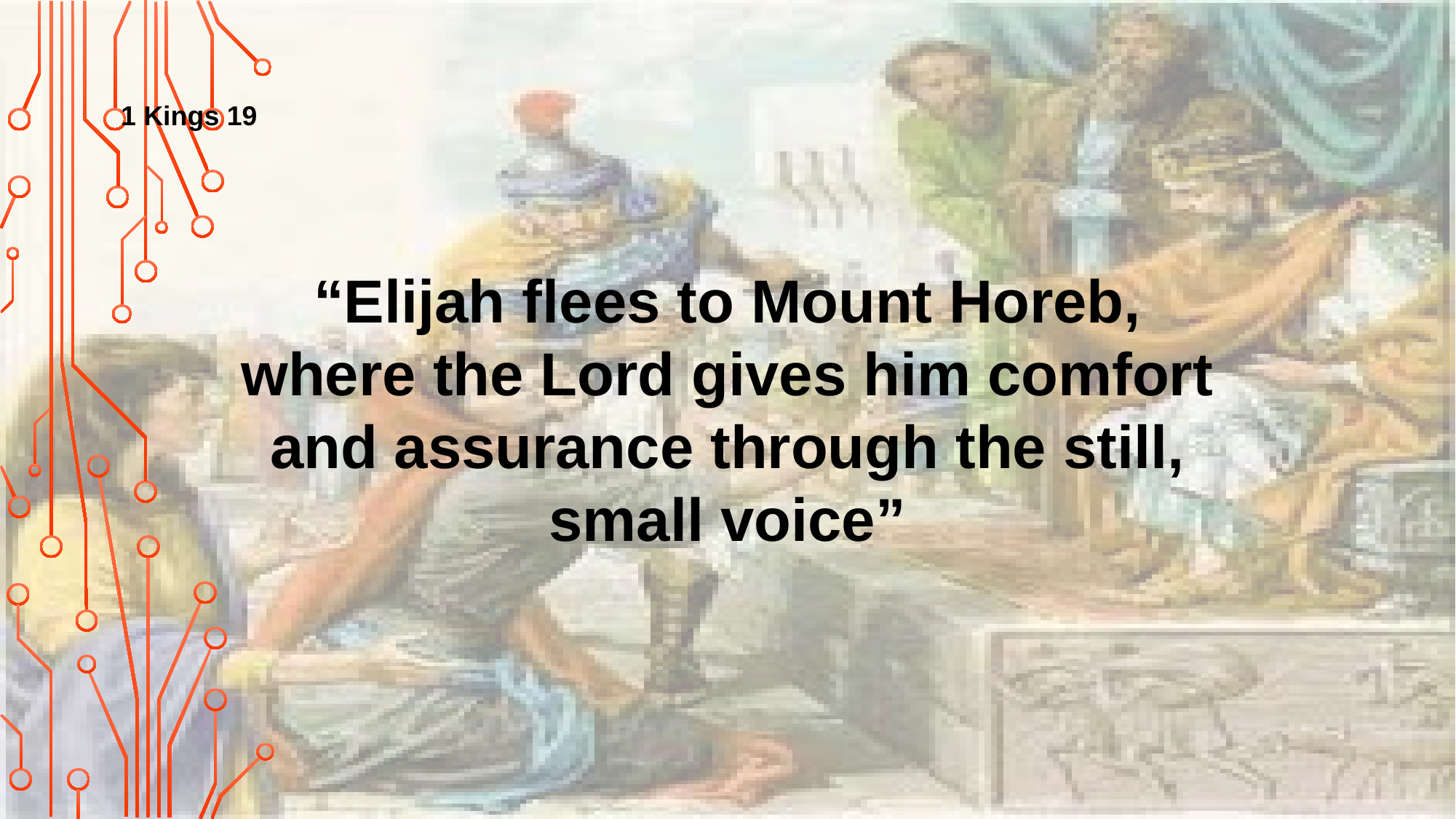

1 Kings 19
“Elijah flees to Mount Horeb, where the Lord gives him comfort and assurance through the still, small voice”